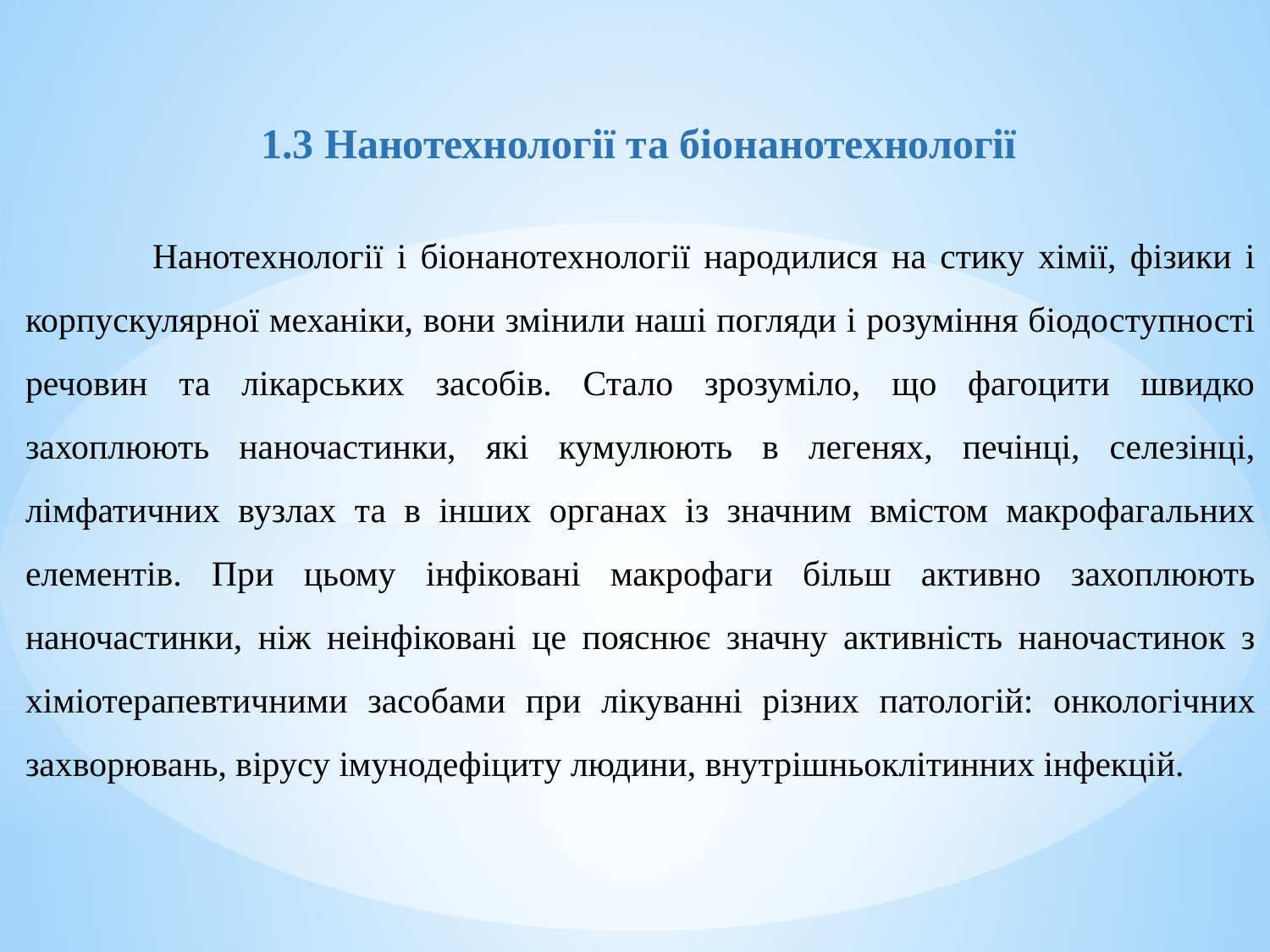

1.3 Нанотехнології та біонанотехнології
	Нанотехнології і біонанотехнології народилися на стику хімії, фізики і корпускулярної механіки, вони змінили наші погляди і розуміння біодоступності речовин та лікарських засобів. Стало зрозуміло, що фагоцити швидко захоплюють наночастинки, які кумулюють в легенях, печінці, селезінці, лімфатичних вузлах та в інших органах із значним вмістом макрофагальних елементів. При цьому інфіковані макрофаги більш активно захоплюють наночастинки, ніж неінфіковані це пояснює значну активність наночастинок з хіміотерапевтичними засобами при лікуванні різних патологій: онкологічних захворювань, вірусу імунодефіциту людини, внутрішньоклітинних інфекцій.